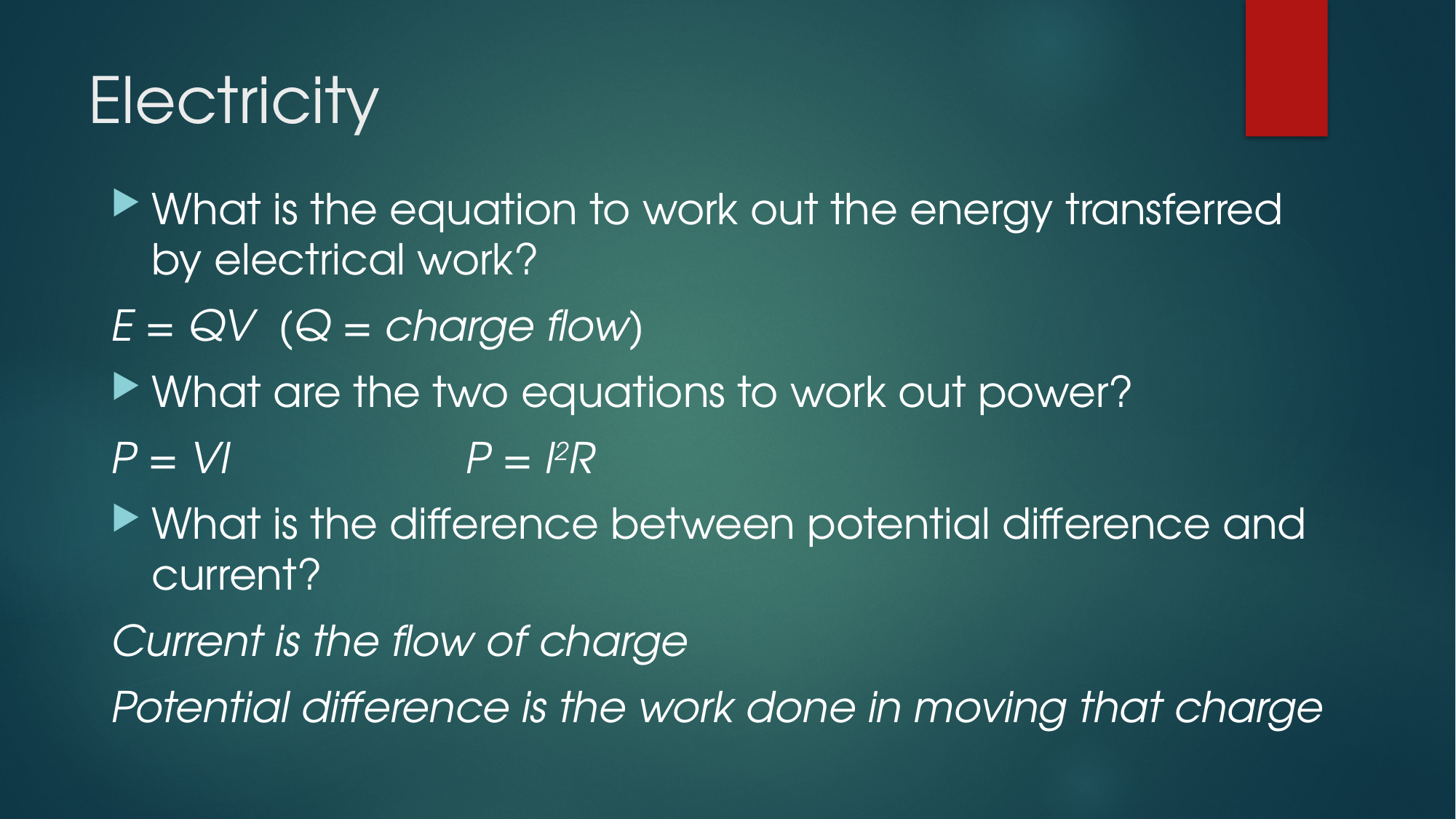

# Electricity
What is the equation to work out the energy transferred by electrical work?
E = QV  (Q = charge flow)
What are the two equations to work out power?
P = VI                    P = I2R
What is the difference between potential difference and current?
Current is the flow of charge
Potential difference is the work done in moving that charge